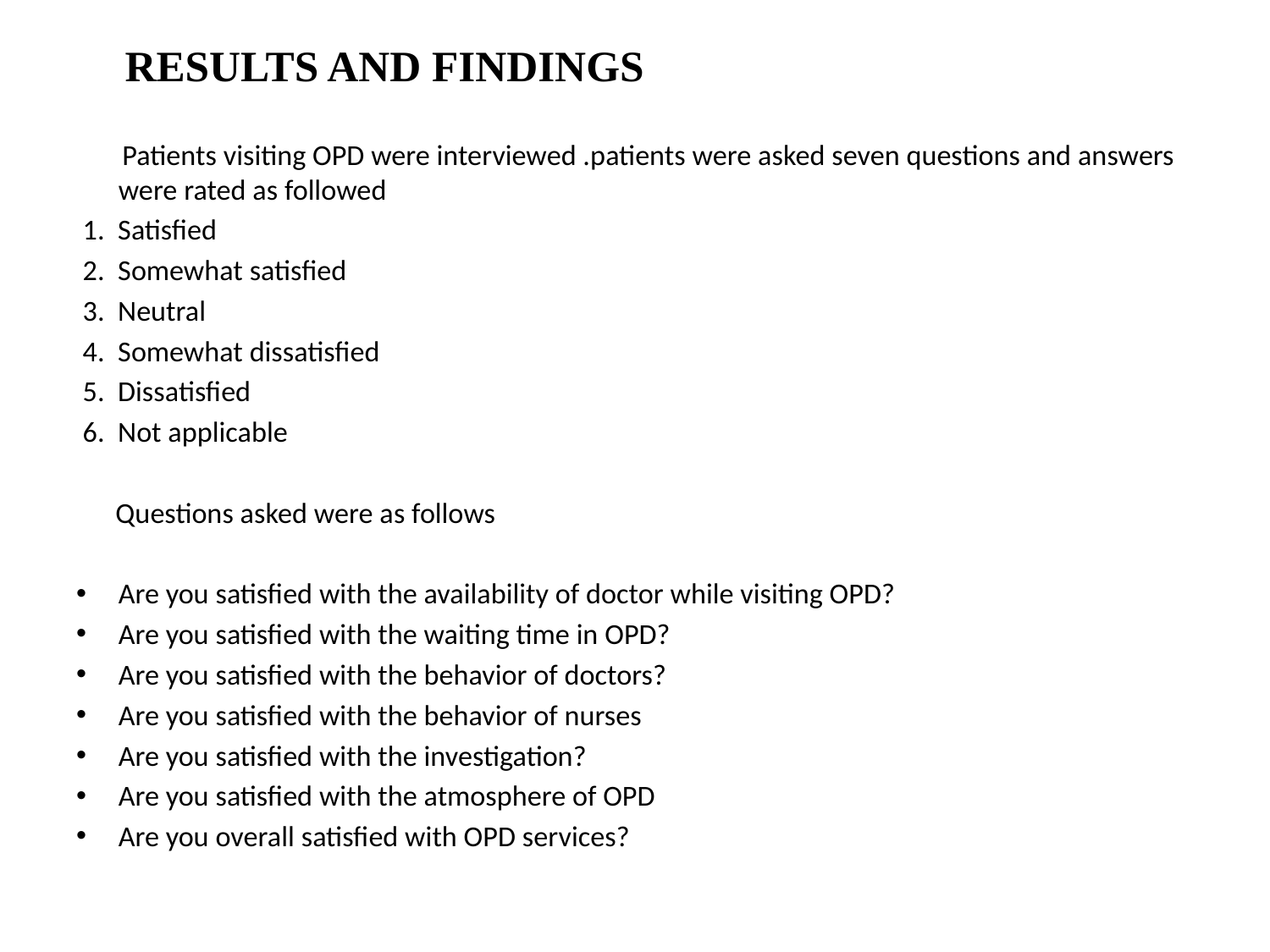

RESULTS AND FINDINGS

       Patients visiting OPD were interviewed .patients were asked seven questions and answers were rated as followed
 1.  Satisfied
 2.  Somewhat satisfied
 3.  Neutral
 4.  Somewhat dissatisfied
 5.  Dissatisfied
 6.  Not applicable

      Questions asked were as follows

Are you satisfied with the availability of doctor while visiting OPD?
Are you satisfied with the waiting time in OPD?
Are you satisfied with the behavior of doctors?
Are you satisfied with the behavior of nurses
Are you satisfied with the investigation?
Are you satisfied with the atmosphere of OPD
Are you overall satisfied with OPD services?